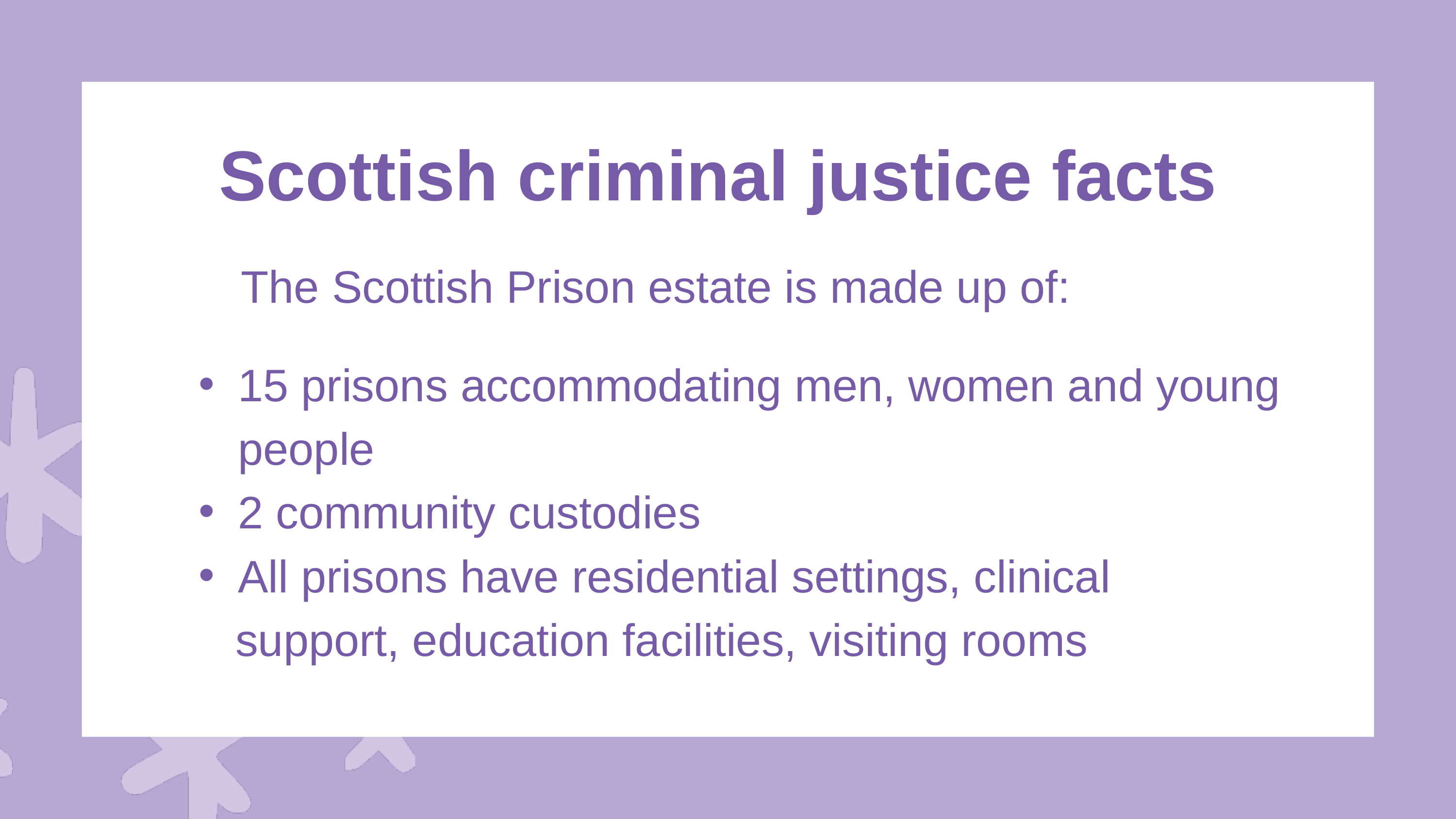

Scottish criminal justice facts
The Scottish Prison estate is made up of:
15 prisons accommodating men, women and young people
2 community custodies
All prisons have residential settings, clinical
      support, education facilities, visiting rooms